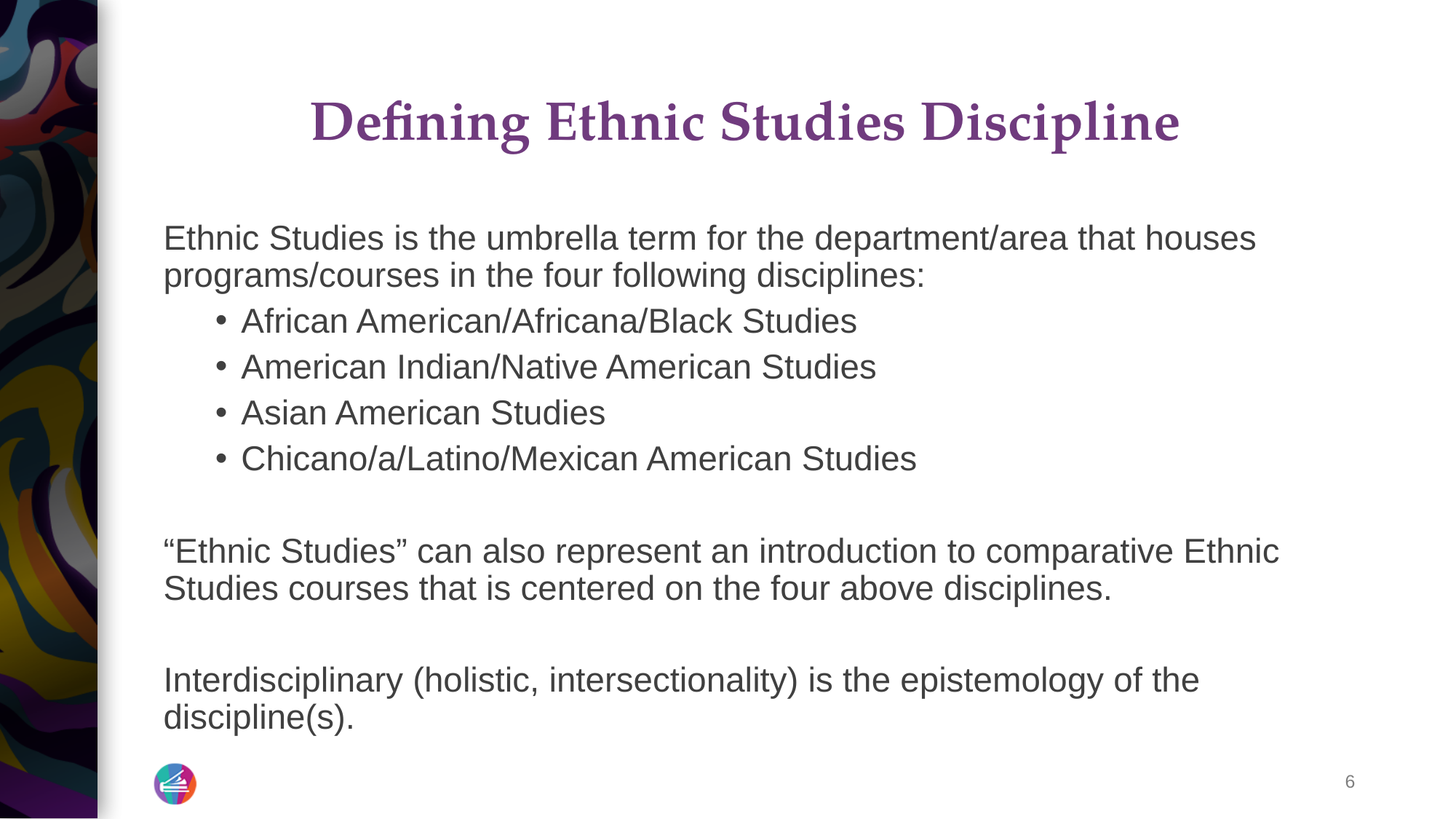

# Defining Ethnic Studies Discipline
Ethnic Studies is the umbrella term for the department/area that houses programs/courses in the four following disciplines:
African American/Africana/Black Studies
American Indian/Native American Studies
Asian American Studies
Chicano/a/Latino/Mexican American Studies

“Ethnic Studies” can also represent an introduction to comparative Ethnic Studies courses that is centered on the four above disciplines.

Interdisciplinary (holistic, intersectionality) is the epistemology of the discipline(s).
6